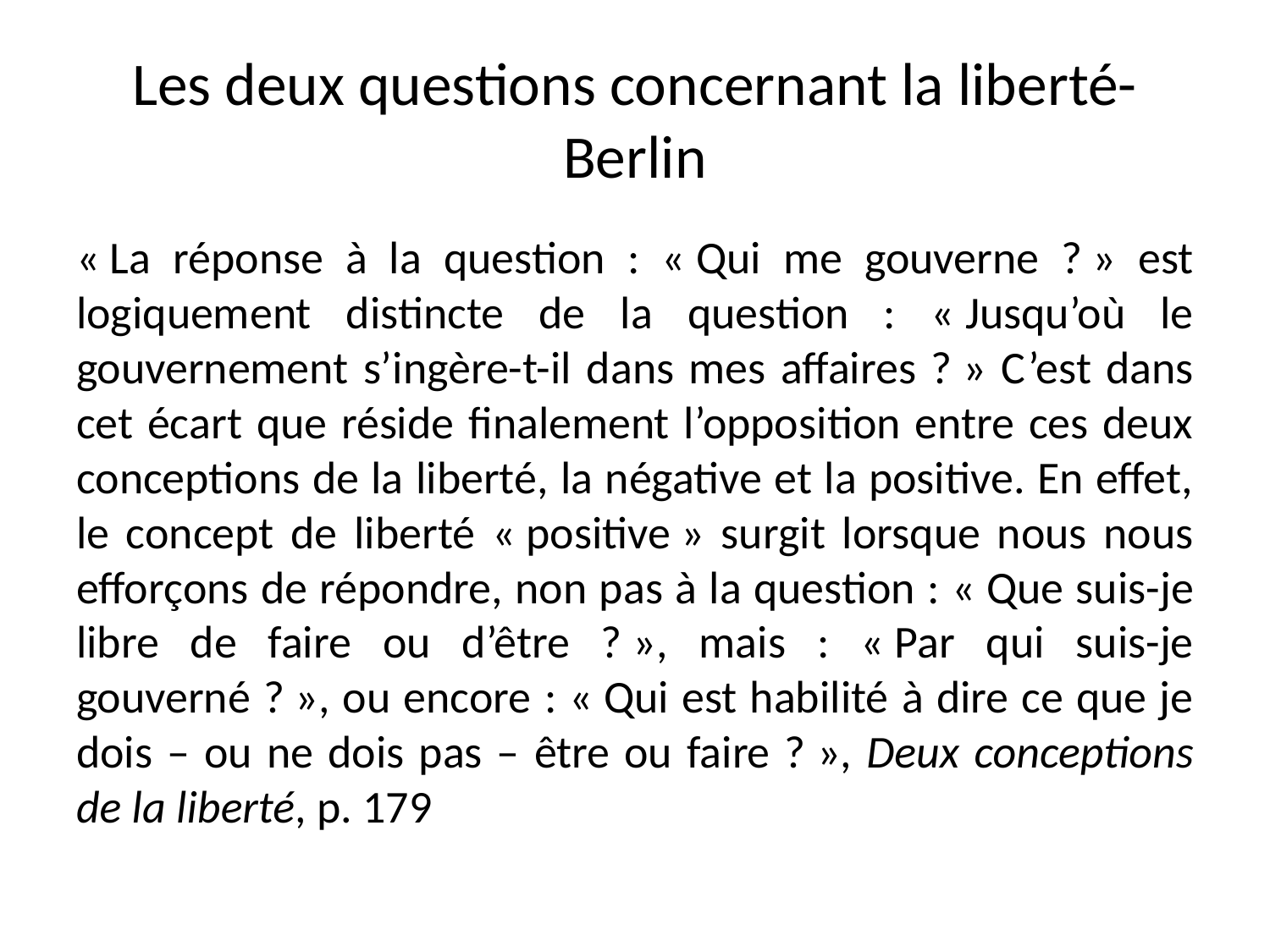

# Les deux questions concernant la liberté-Berlin
« La réponse à la question : « Qui me gouverne ? » est logiquement distincte de la question : « Jusqu’où le gouvernement s’ingère-t-il dans mes affaires ? » C’est dans cet écart que réside finalement l’opposition entre ces deux conceptions de la liberté, la négative et la positive. En effet, le concept de liberté « positive » surgit lorsque nous nous efforçons de répondre, non pas à la question : « Que suis-je libre de faire ou d’être ? », mais : « Par qui suis-je gouverné ? », ou encore : « Qui est habilité à dire ce que je dois – ou ne dois pas – être ou faire ? », Deux conceptions de la liberté, p. 179